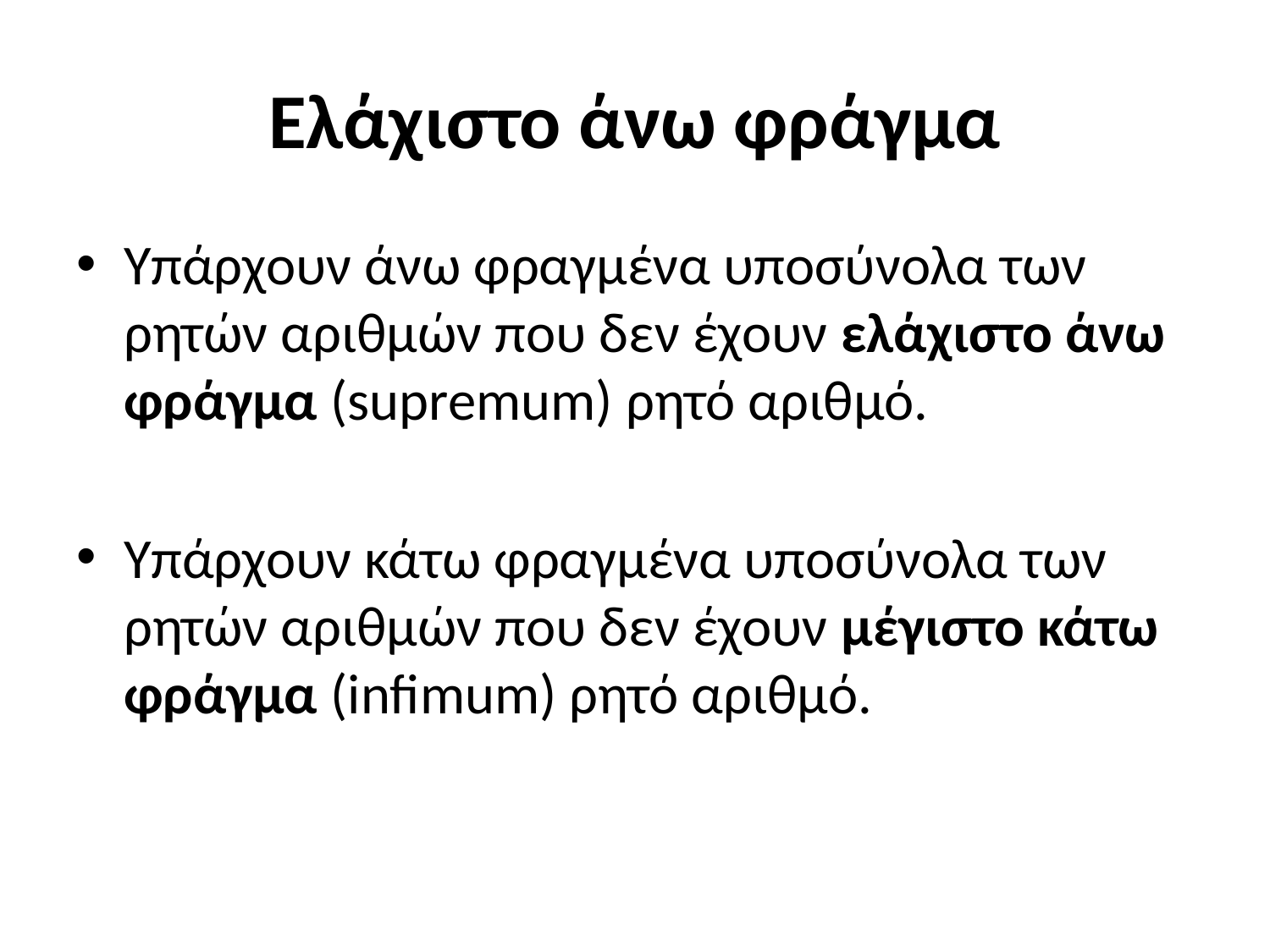

# Ελάχιστο άνω φράγμα
Υπάρχουν άνω φραγμένα υποσύνολα των ρητών αριθμών που δεν έχουν ελάχιστο άνω φράγμα (supremum) ρητό αριθμό.

Υπάρχουν κάτω φραγμένα υποσύνολα των ρητών αριθμών που δεν έχουν μέγιστο κάτω φράγμα (infimum) ρητό αριθμό.